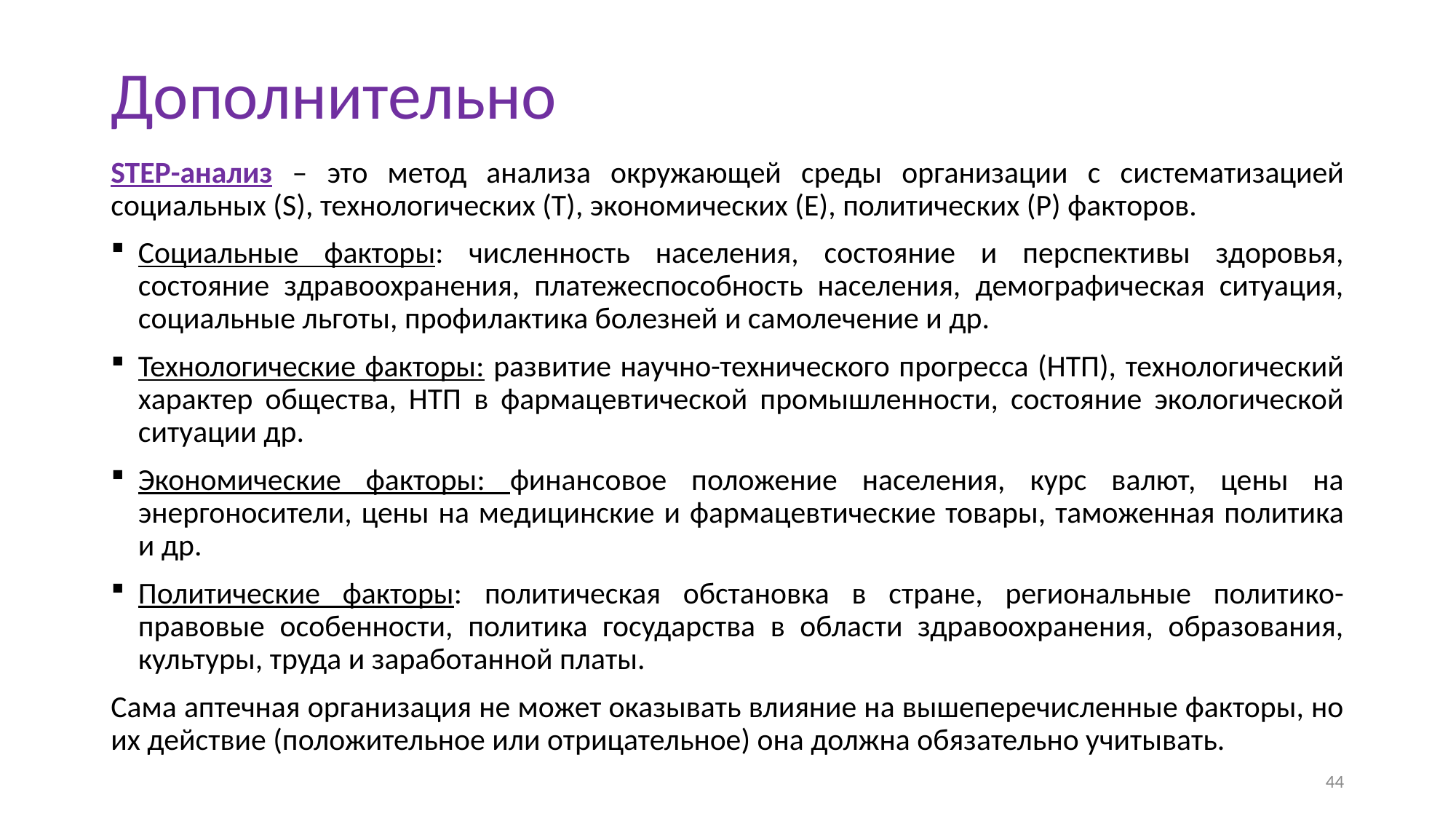

# Дополнительно
STEP-анализ – это метод анализа окружающей среды организации с систематизацией социальных (S), технологических (Т), экономических (Е), политических (Р) факторов.
Социальные факторы: численность населения, состояние и перспективы здоровья, состояние здравоохранения, платежеспособность населения, демографическая ситуация, социальные льготы, профилактика болезней и самолечение и др.
Технологические факторы: развитие научно-технического прогресса (НТП), технологический характер общества, НТП в фармацевтической промышленности, состояние экологической ситуации др.
Экономические факторы: финансовое положение населения, курс валют, цены на энергоносители, цены на медицинские и фармацевтические товары, таможенная политика и др.
Политические факторы: политическая обстановка в стране, региональные политико-правовые особенности, политика государства в области здравоохранения, образования, культуры, труда и заработанной платы.
Сама аптечная организация не может оказывать влияние на вышеперечисленные факторы, но их действие (положительное или отрицательное) она должна обязательно учитывать.
44